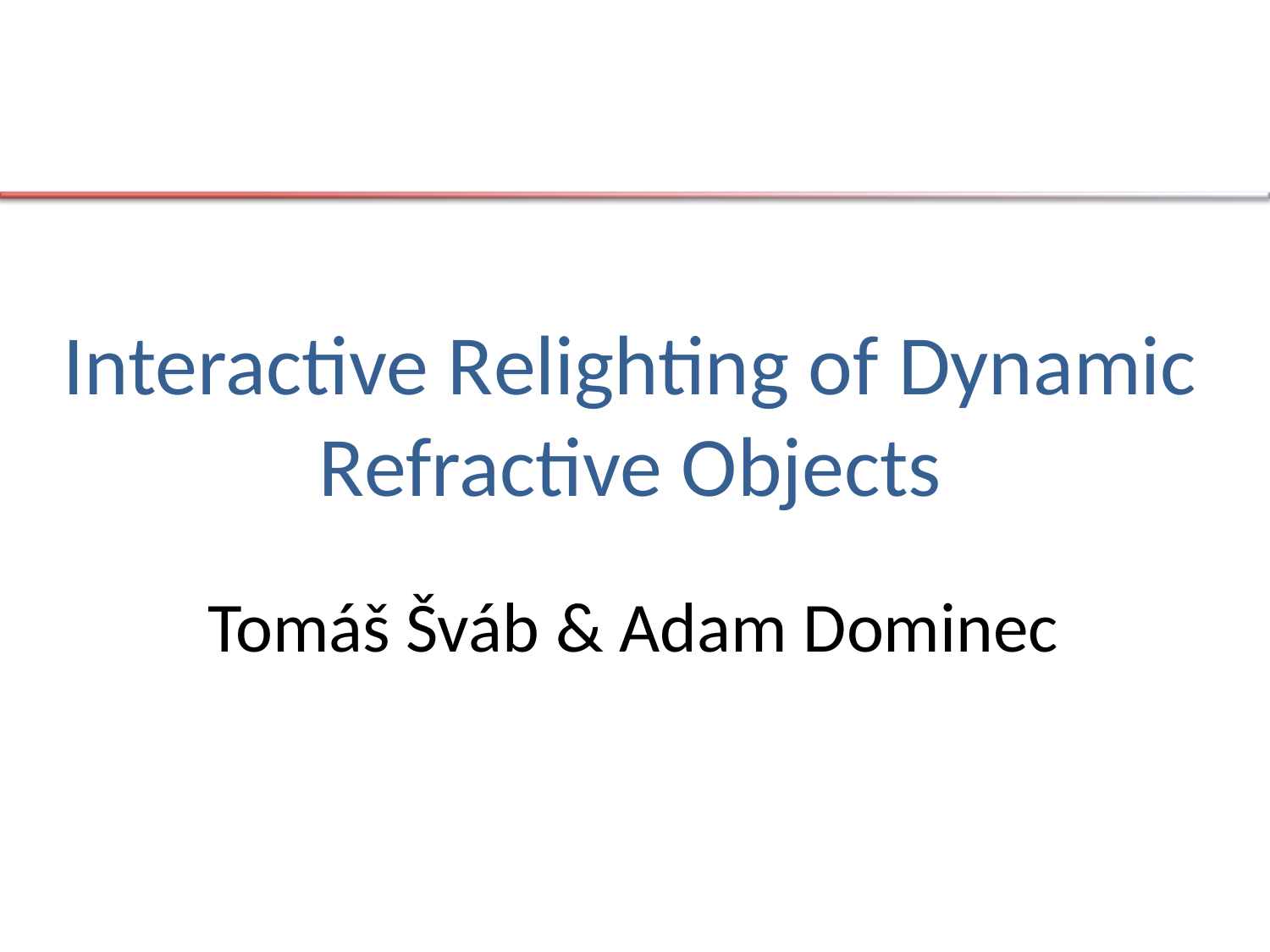

# Interactive Relighting of Dynamic Refractive Objects
Tomáš Šváb & Adam Dominec